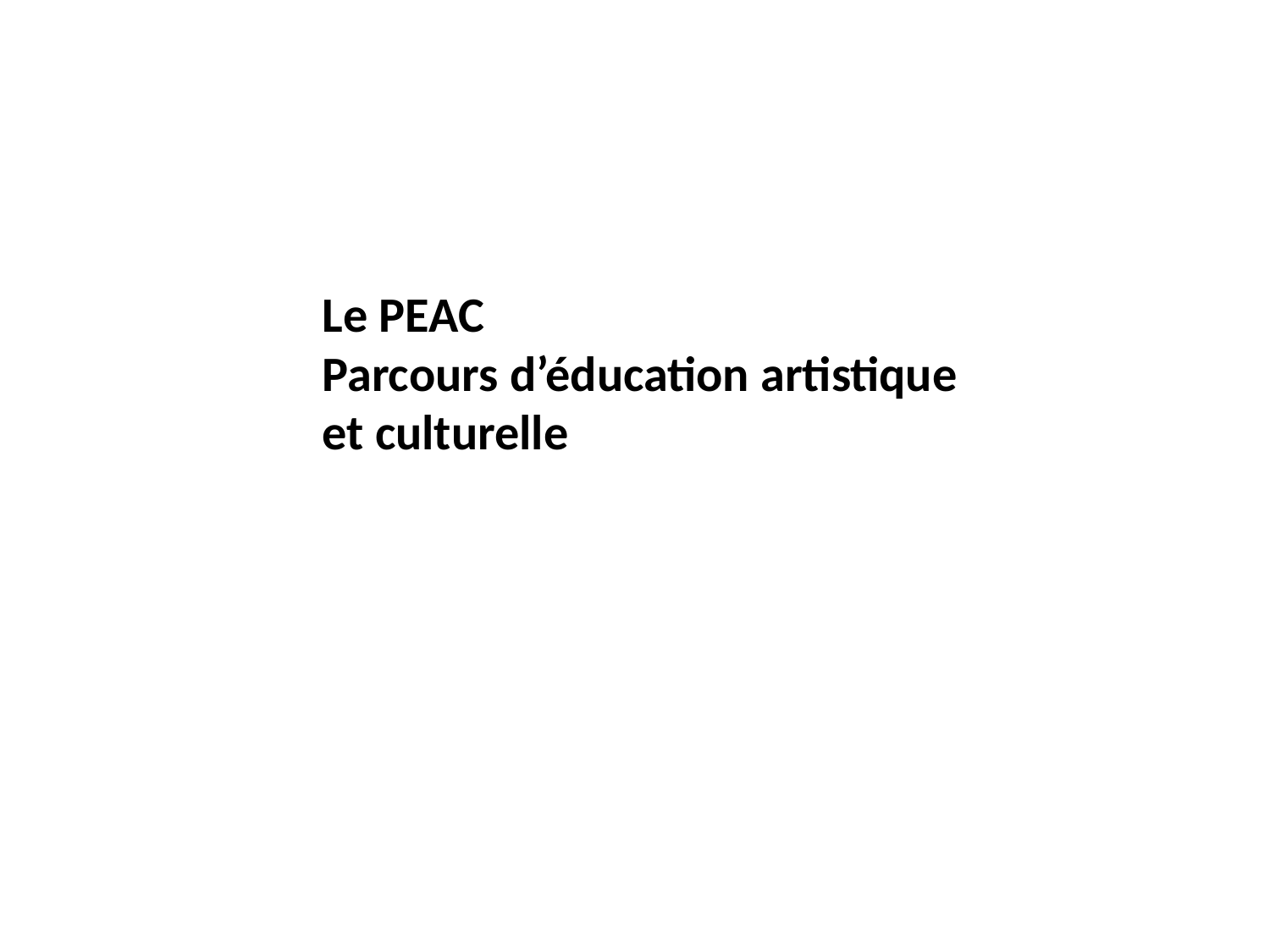

Le PEAC
Parcours d’éducation artistique et culturelle